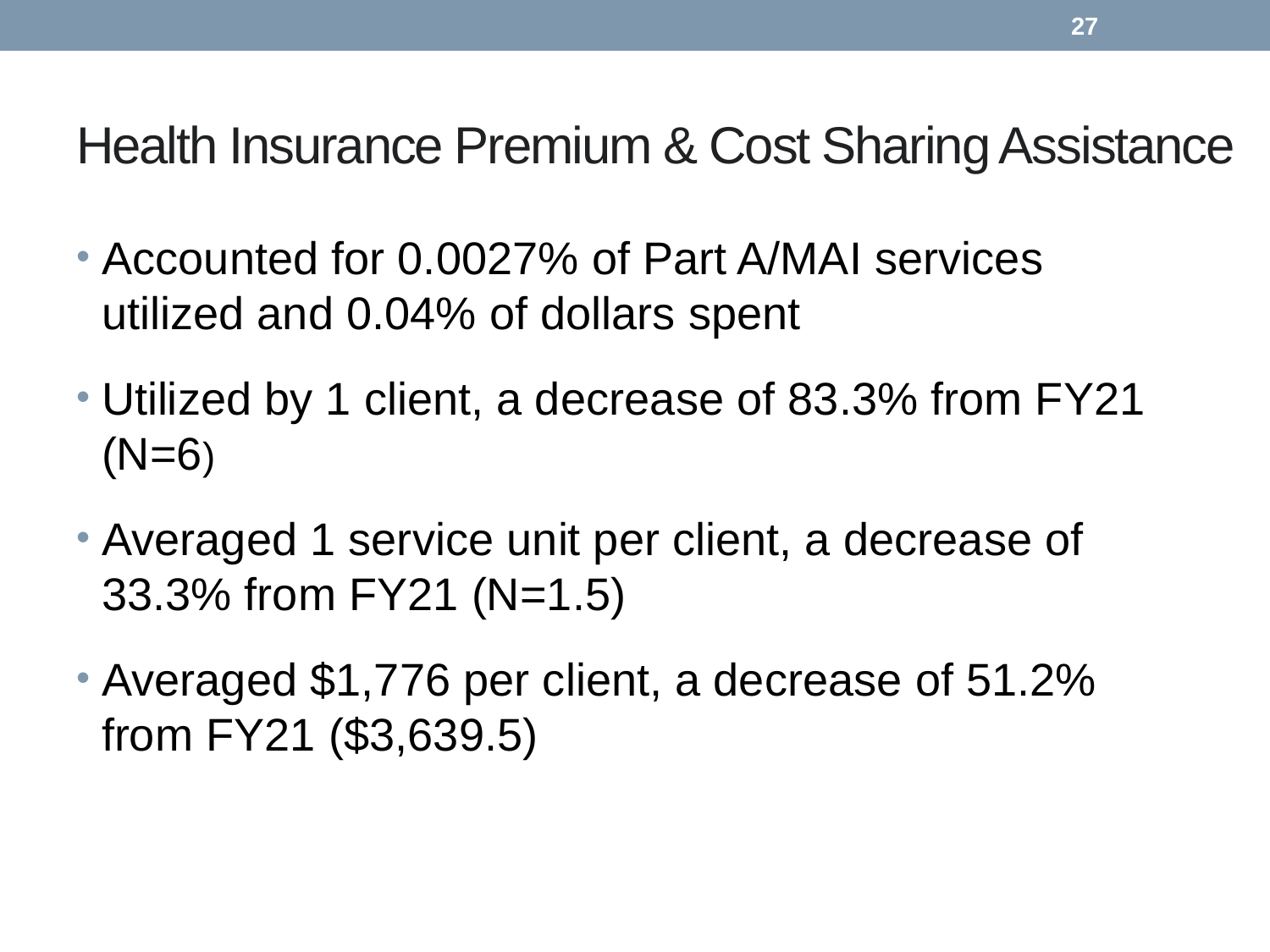

27
# Health Insurance Premium & Cost Sharing Assistance
Accounted for 0.0027% of Part A/MAI services utilized and 0.04% of dollars spent
Utilized by 1 client, a decrease of 83.3% from FY21 (N=6)
Averaged 1 service unit per client, a decrease of 33.3% from FY21 (N=1.5)
Averaged $1,776 per client, a decrease of 51.2% from FY21 ($3,639.5)